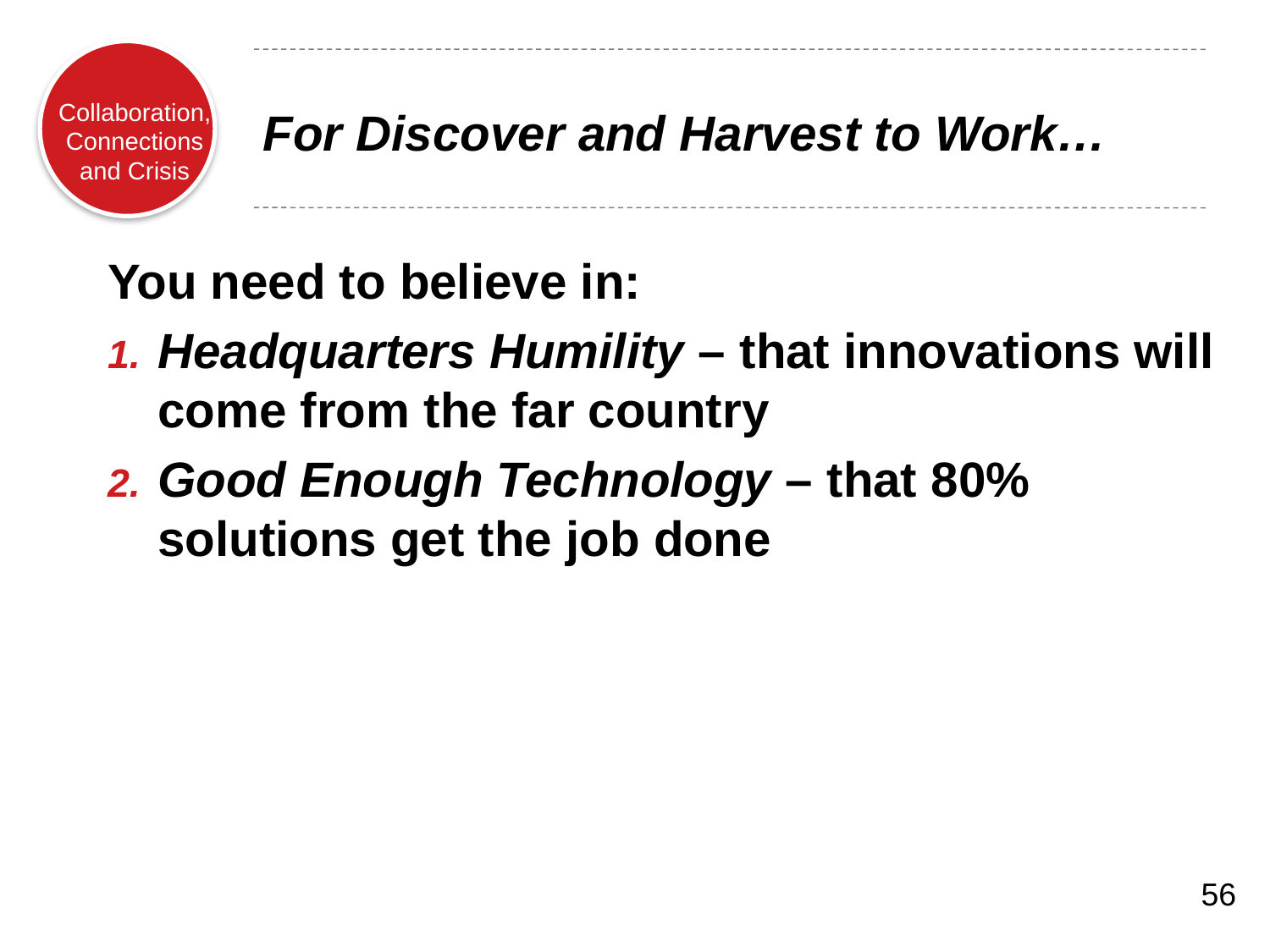

# For Discover and Harvest to Work…
You need to believe in:
Headquarters Humility – that innovations will come from the far country
Good Enough Technology – that 80% solutions get the job done

56